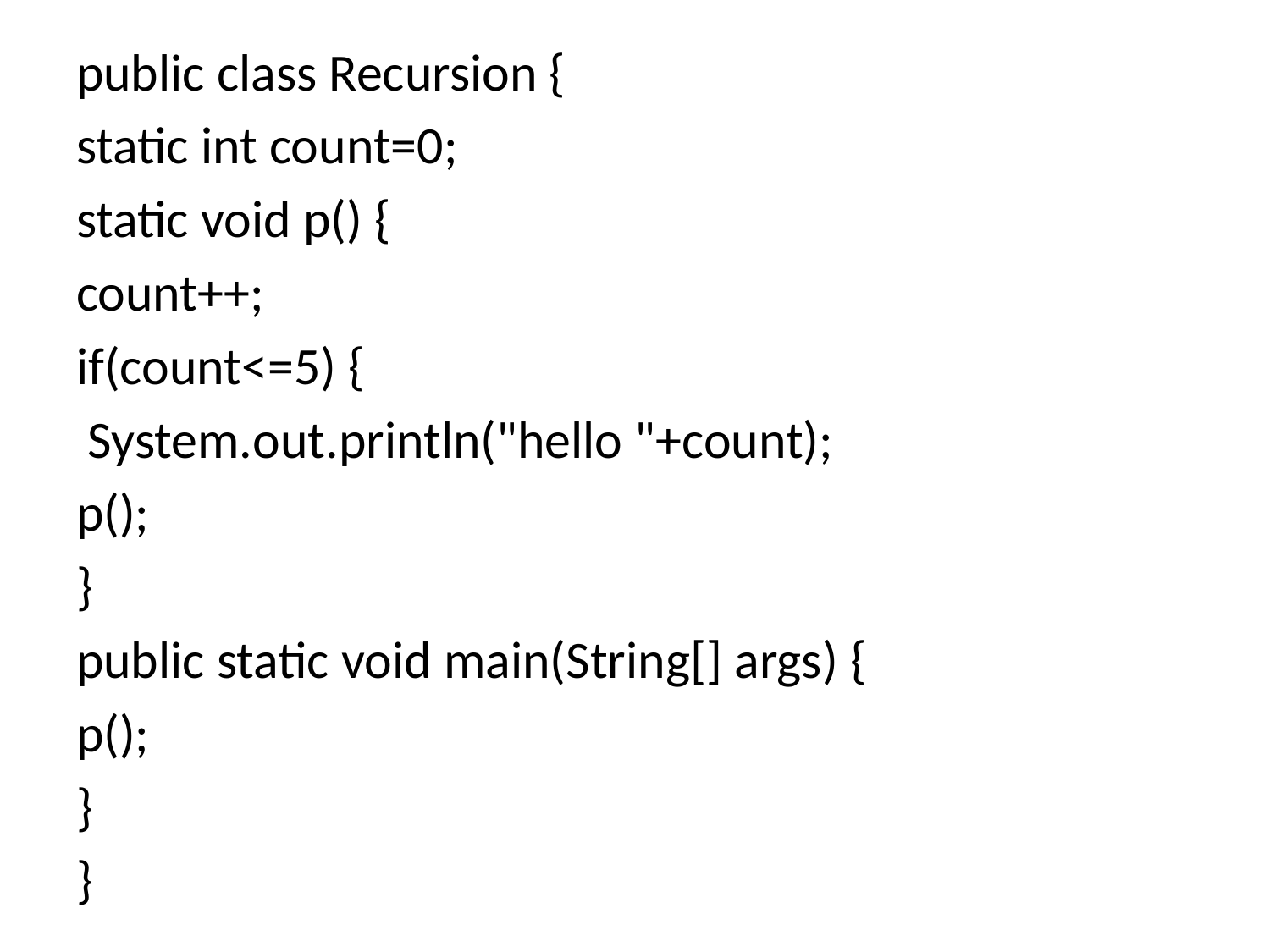

public class Recursion {
static int count=0;
static void p() {
count++;
if(count<=5) {
 System.out.println("hello "+count);
p();
}
public static void main(String[] args) {
p();
}
}